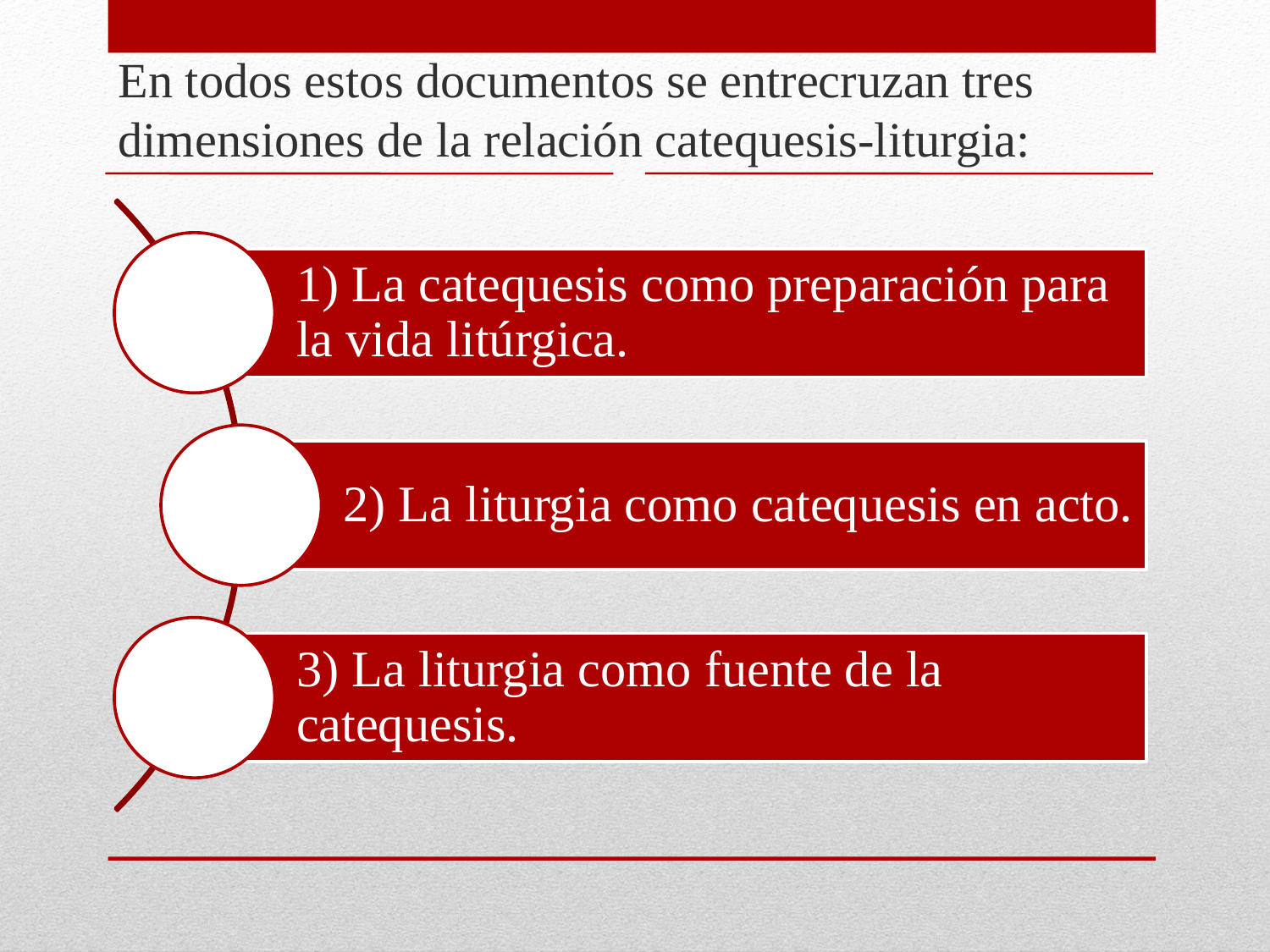

En todos estos documentos se entrecruzan tres dimensiones de la relación catequesis-liturgia:
1) La catequesis como preparación para la vida litúrgica.
2) La liturgia como catequesis en acto.
3) La liturgia como fuente de la catequesis.